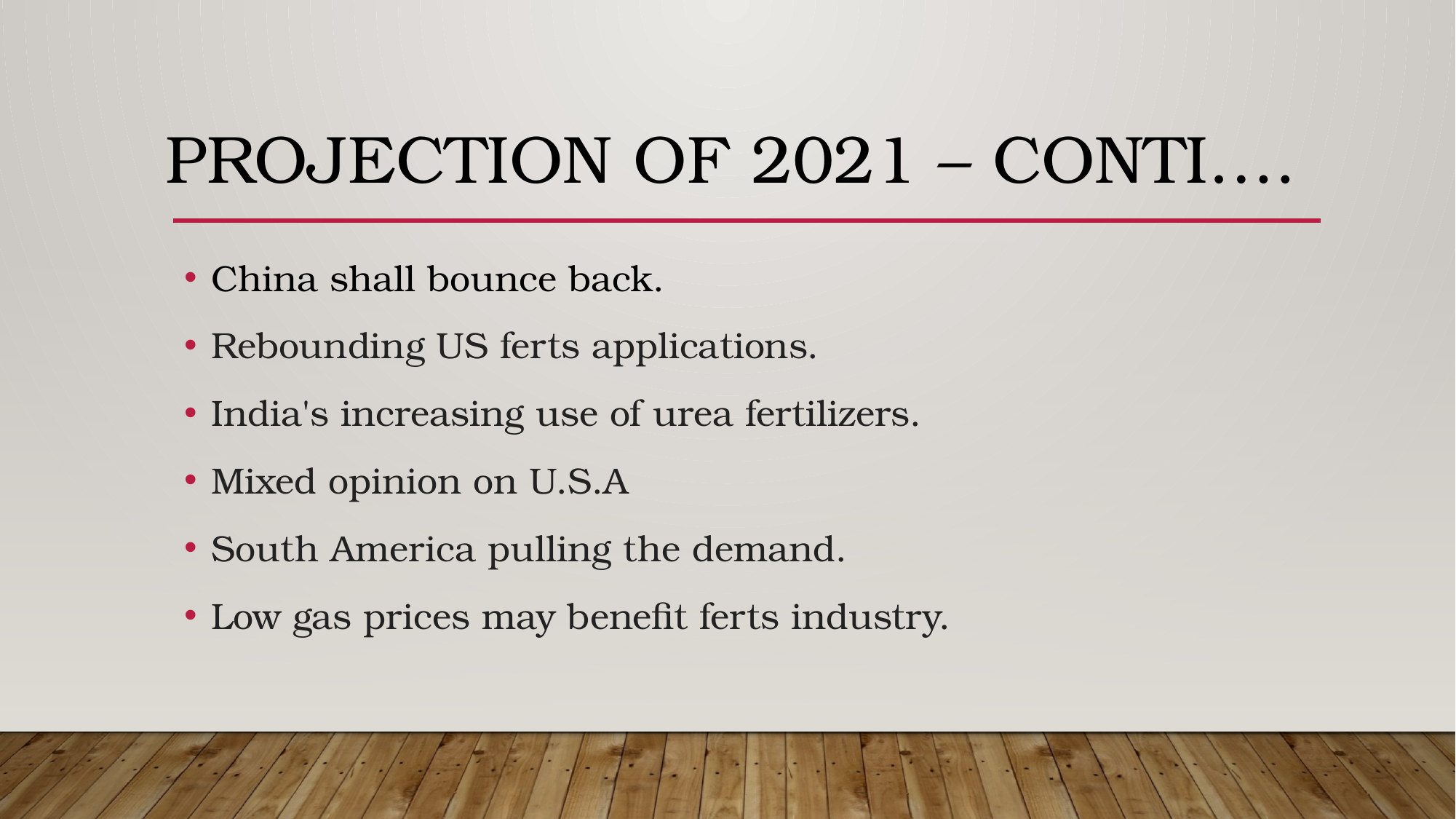

# PROJECTION OF 2021 – CONTI….
China shall bounce back.
Rebounding US ferts applications.
India's increasing use of urea fertilizers.
Mixed opinion on U.S.A
South America pulling the demand.
Low gas prices may benefit ferts industry.